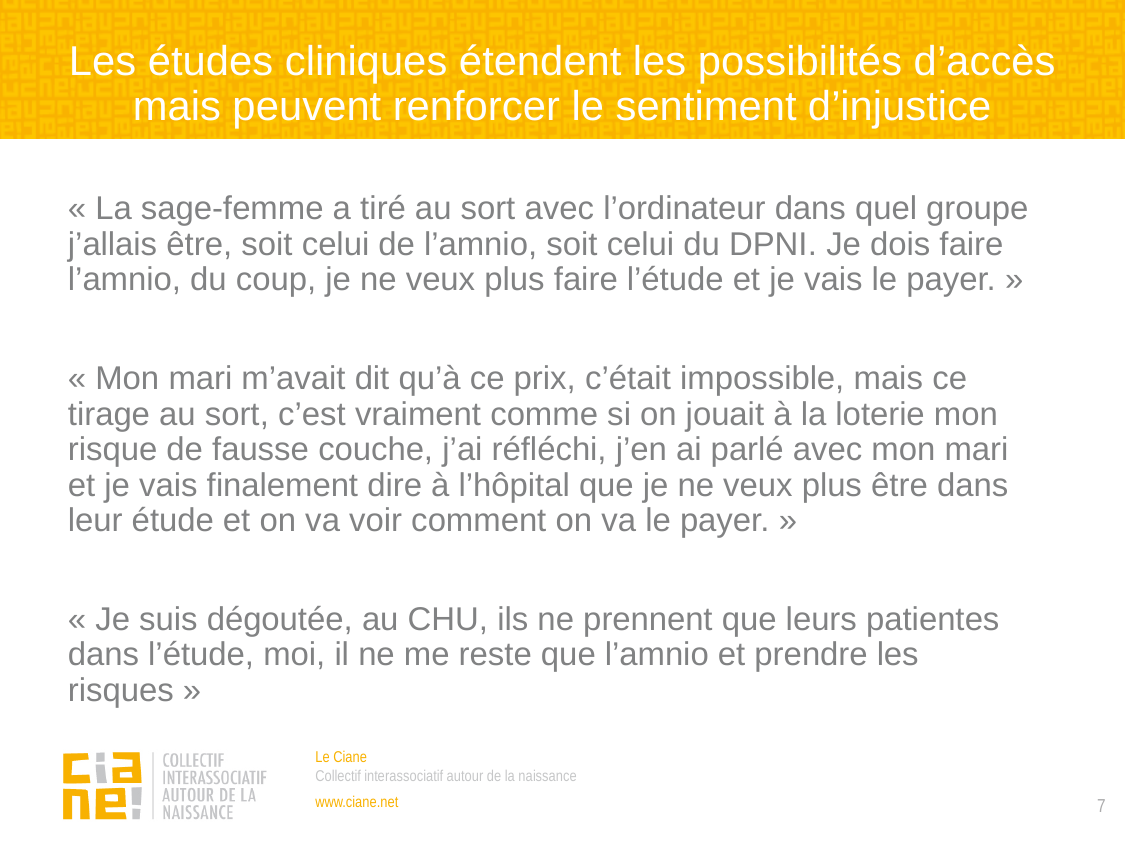

Les études cliniques étendent les possibilités d’accès mais peuvent renforcer le sentiment d’injustice
« La sage-femme a tiré au sort avec l’ordinateur dans quel groupe j’allais être, soit celui de l’amnio, soit celui du DPNI. Je dois faire l’amnio, du coup, je ne veux plus faire l’étude et je vais le payer. »

« Mon mari m’avait dit qu’à ce prix, c’était impossible, mais ce tirage au sort, c’est vraiment comme si on jouait à la loterie mon risque de fausse couche, j’ai réfléchi, j’en ai parlé avec mon mari et je vais finalement dire à l’hôpital que je ne veux plus être dans leur étude et on va voir comment on va le payer. »

« Je suis dégoutée, au CHU, ils ne prennent que leurs patientes dans l’étude, moi, il ne me reste que l’amnio et prendre les risques »
7